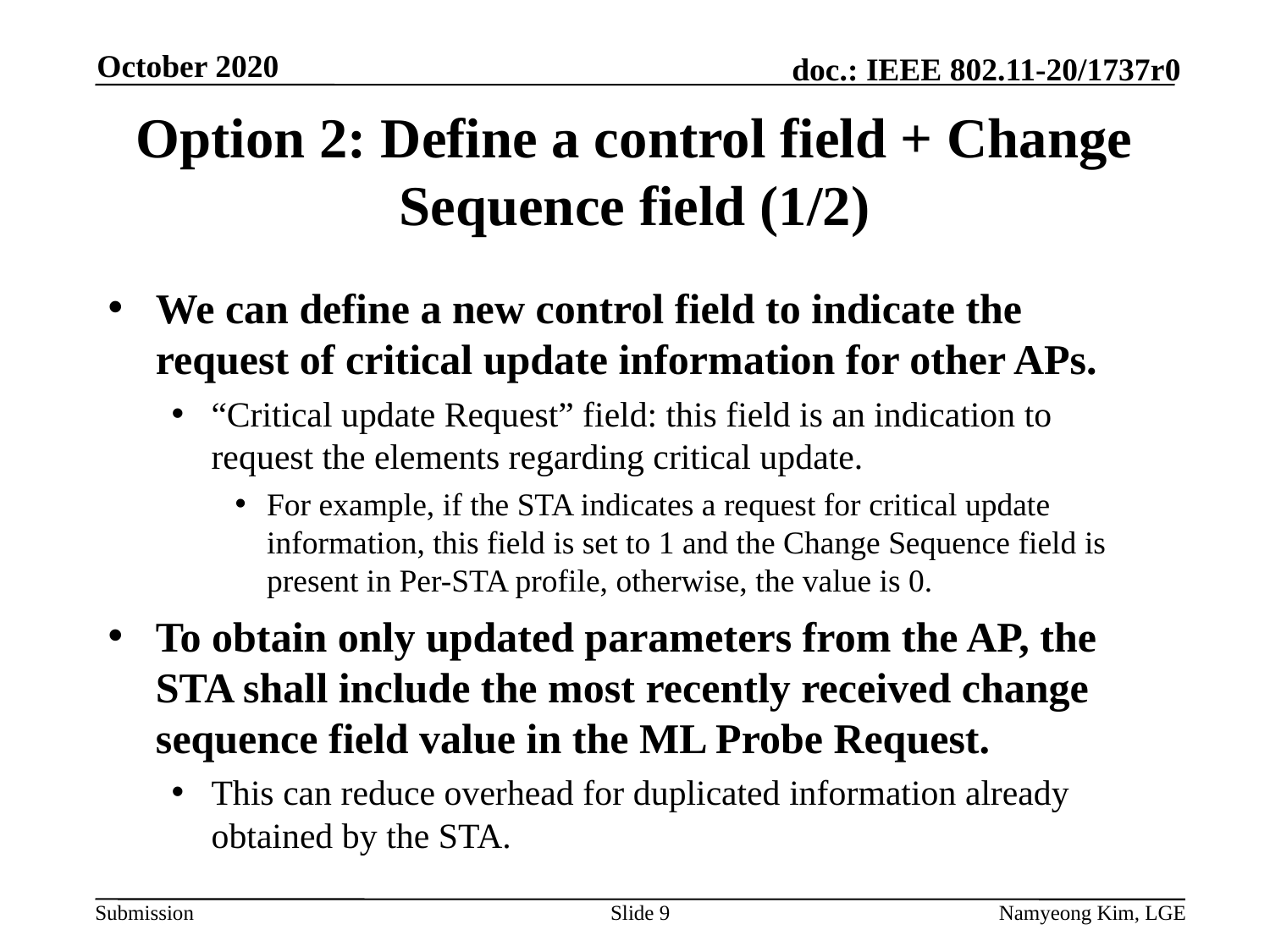

October 2020
# Option 2: Define a control field + Change Sequence field (1/2)
We can define a new control field to indicate the request of critical update information for other APs.
“Critical update Request” field: this field is an indication to request the elements regarding critical update.
For example, if the STA indicates a request for critical update information, this field is set to 1 and the Change Sequence field is present in Per-STA profile, otherwise, the value is 0.
To obtain only updated parameters from the AP, the STA shall include the most recently received change sequence field value in the ML Probe Request.
This can reduce overhead for duplicated information already obtained by the STA.
Slide 9
Namyeong Kim, LGE